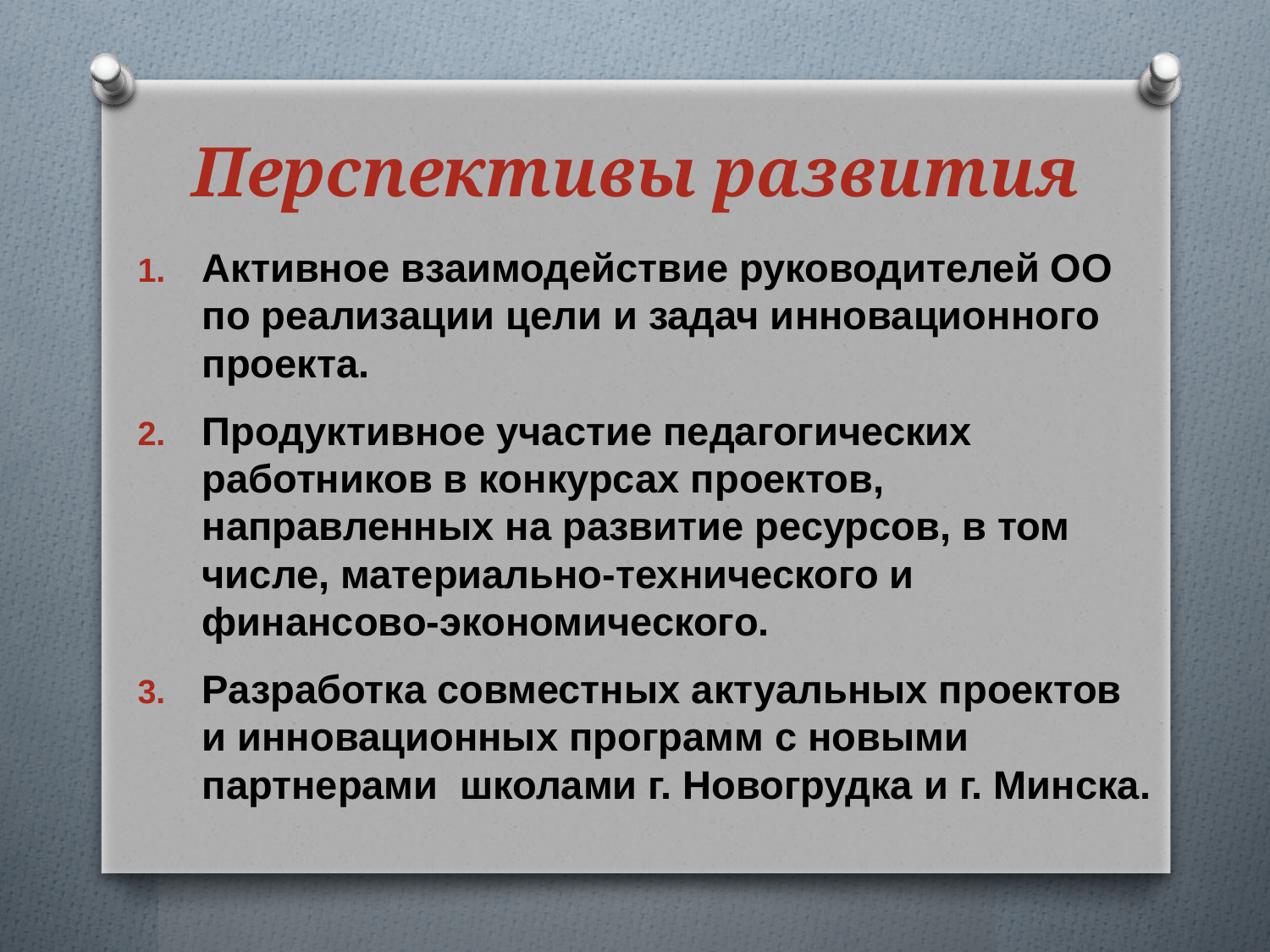

# Перспективы развития
Активное взаимодействие руководителей ОО по реализации цели и задач инновационного проекта.
Продуктивное участие педагогических работников в конкурсах проектов, направленных на развитие ресурсов, в том числе, материально-технического и финансово-экономического.
Разработка совместных актуальных проектов и инновационных программ с новыми партнерами  школами г. Новогрудка и г. Минска.